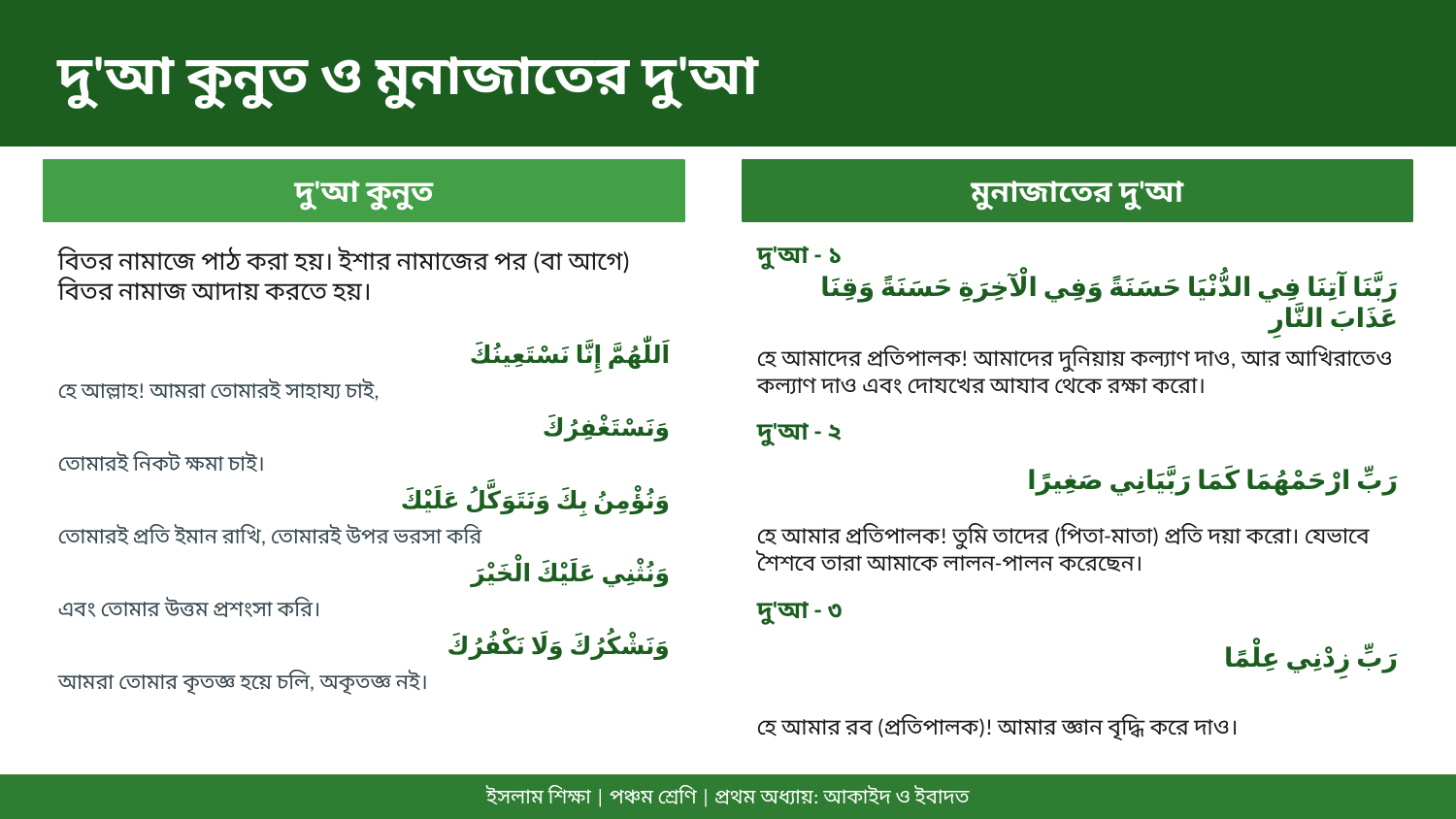

দু'আ কুনুত ও মুনাজাতের দু'আ

দু'আ কুনুত

মুনাজাতের দু'আ
বিতর নামাজে পাঠ করা হয়। ইশার নামাজের পর (বা আগে) বিতর নামাজ আদায় করতে হয়।
দু'আ - ১
رَبَّنَا آتِنَا فِي الدُّنْيَا حَسَنَةً وَفِي الْآخِرَةِ حَسَنَةً وَقِنَا عَذَابَ النَّارِ
اَللّٰهُمَّ إِنَّا نَسْتَعِينُكَ
হে আমাদের প্রতিপালক! আমাদের দুনিয়ায় কল্যাণ দাও, আর আখিরাতেও কল্যাণ দাও এবং দোযখের আযাব থেকে রক্ষা করো।
হে আল্লাহ! আমরা তোমারই সাহায্য চাই,
وَنَسْتَغْفِرُكَ
দু'আ - ২
তোমারই নিকট ক্ষমা চাই।
رَبِّ ارْحَمْهُمَا كَمَا رَبَّيَانِي صَغِيرًا
وَنُؤْمِنُ بِكَ وَنَتَوَكَّلُ عَلَيْكَ
হে আমার প্রতিপালক! তুমি তাদের (পিতা-মাতা) প্রতি দয়া করো। যেভাবে শৈশবে তারা আমাকে লালন-পালন করেছেন।
তোমারই প্রতি ইমান রাখি, তোমারই উপর ভরসা করি
وَنُثْنِي عَلَيْكَ الْخَيْرَ
দু'আ - ৩
এবং তোমার উত্তম প্রশংসা করি।
وَنَشْكُرُكَ وَلَا نَكْفُرُكَ
رَبِّ زِدْنِي عِلْمًا
আমরা তোমার কৃতজ্ঞ হয়ে চলি, অকৃতজ্ঞ নই।
হে আমার রব (প্রতিপালক)! আমার জ্ঞান বৃদ্ধি করে দাও।

ইসলাম শিক্ষা | পঞ্চম শ্রেণি | প্রথম অধ্যায়: আকাইদ ও ইবাদত